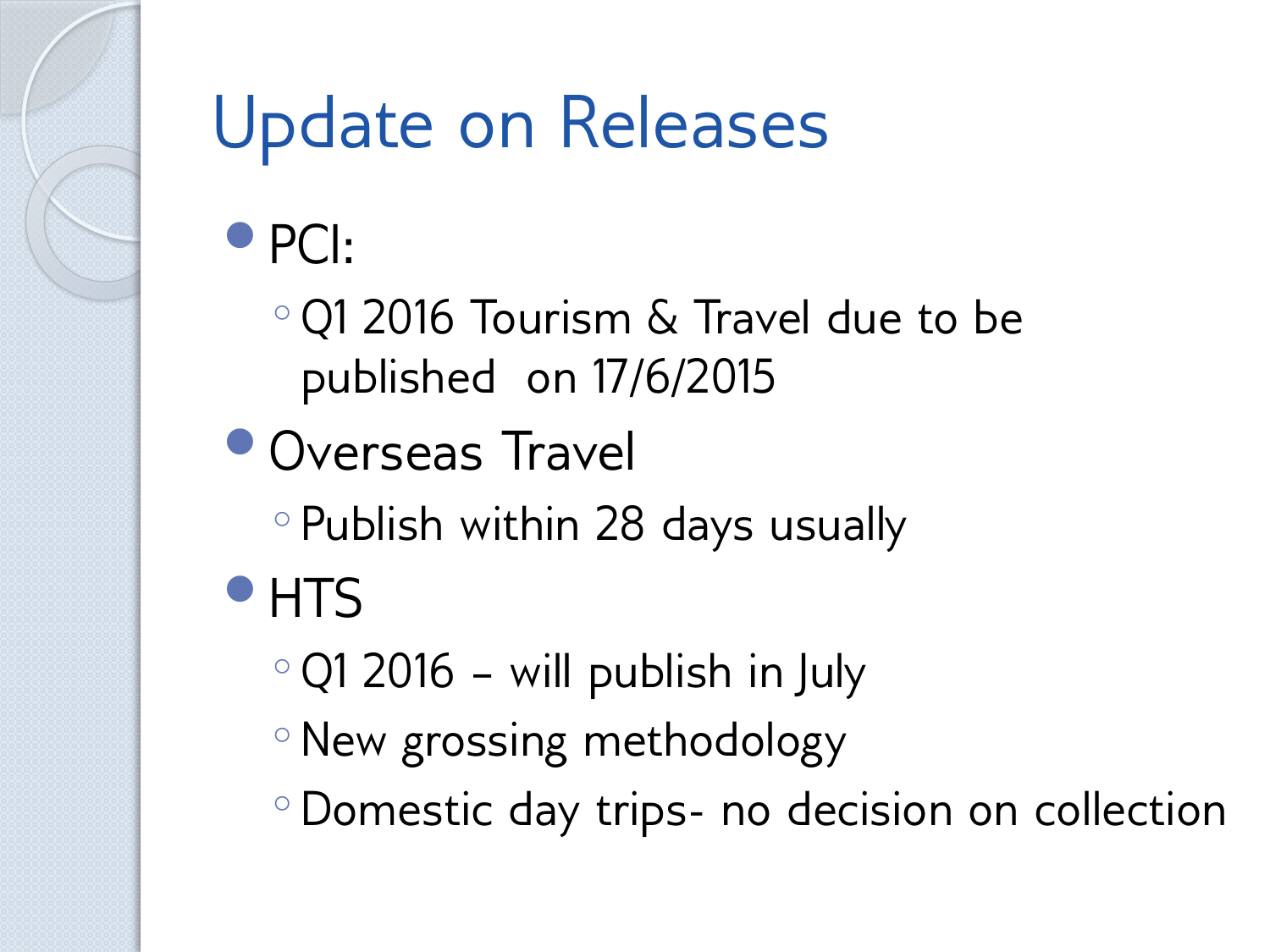

# Update on Releases
PCI:
Q1 2016 Tourism & Travel due to be published  on 17/6/2015
Overseas Travel
Publish within 28 days usually
HTS
Q1 2016 – will publish in July
New grossing methodology
Domestic day trips- no decision on collection